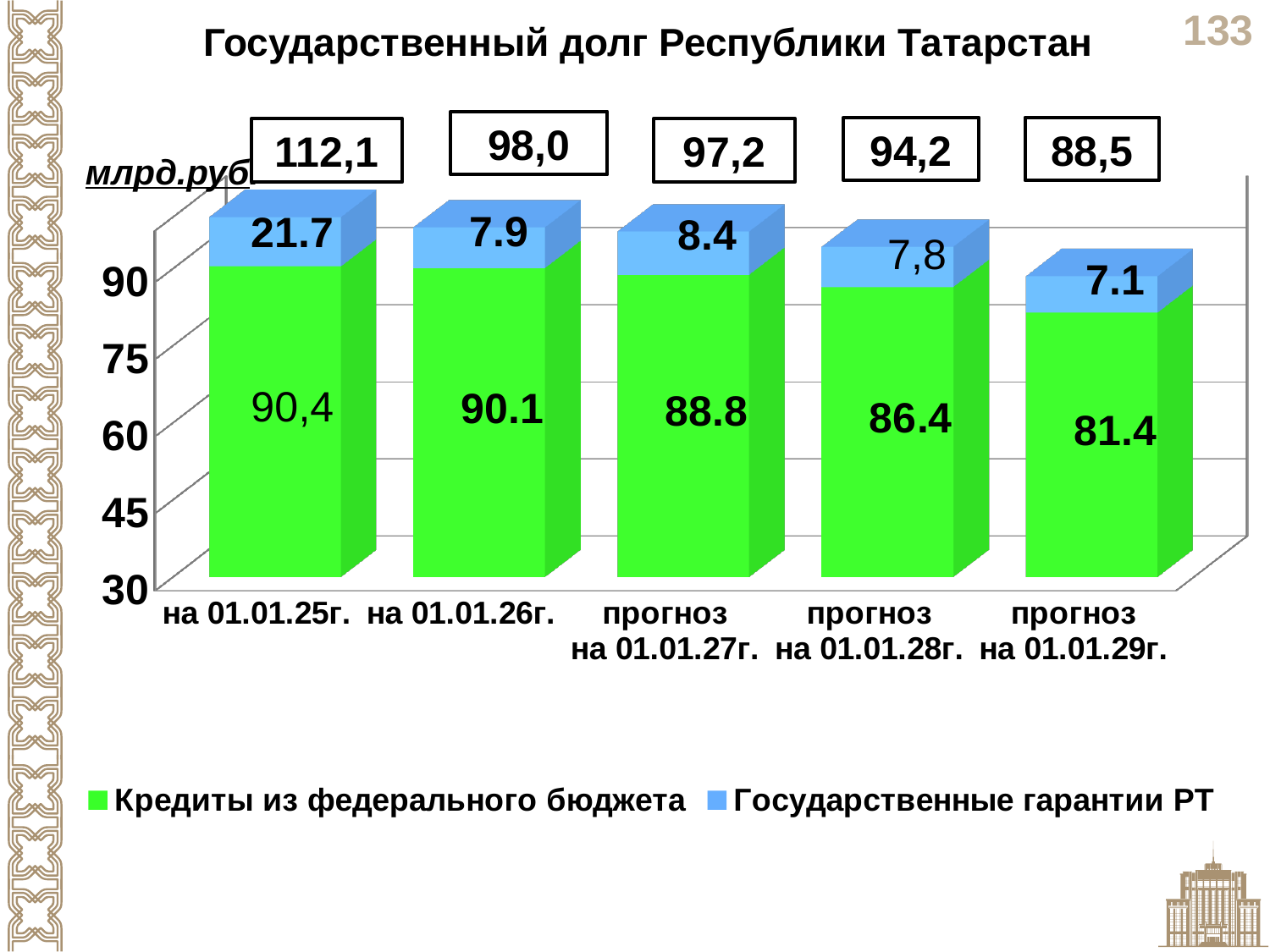

Государственный долг Республики Татарстан

[unsupported chart]

98,0
94,2
88,5
112,1
97,2
млрд.руб.